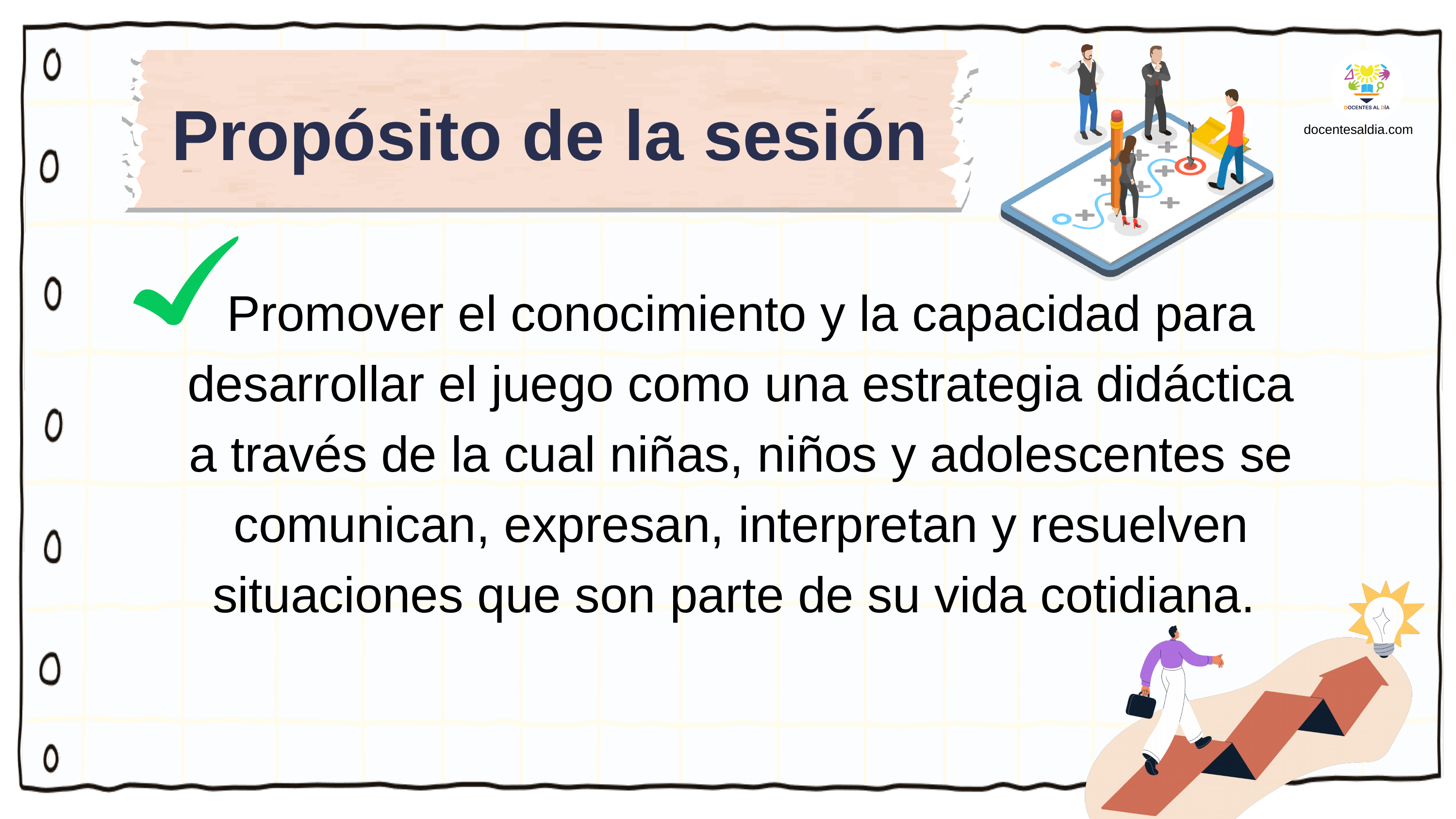

docentesaldia.com
Propósito de la sesión

Promover el conocimiento y la capacidad para desarrollar el juego como una estrategia didáctica a través de la cual niñas, niños y adolescentes se comunican, expresan, interpretan y resuelven situaciones que son parte de su vida cotidiana.